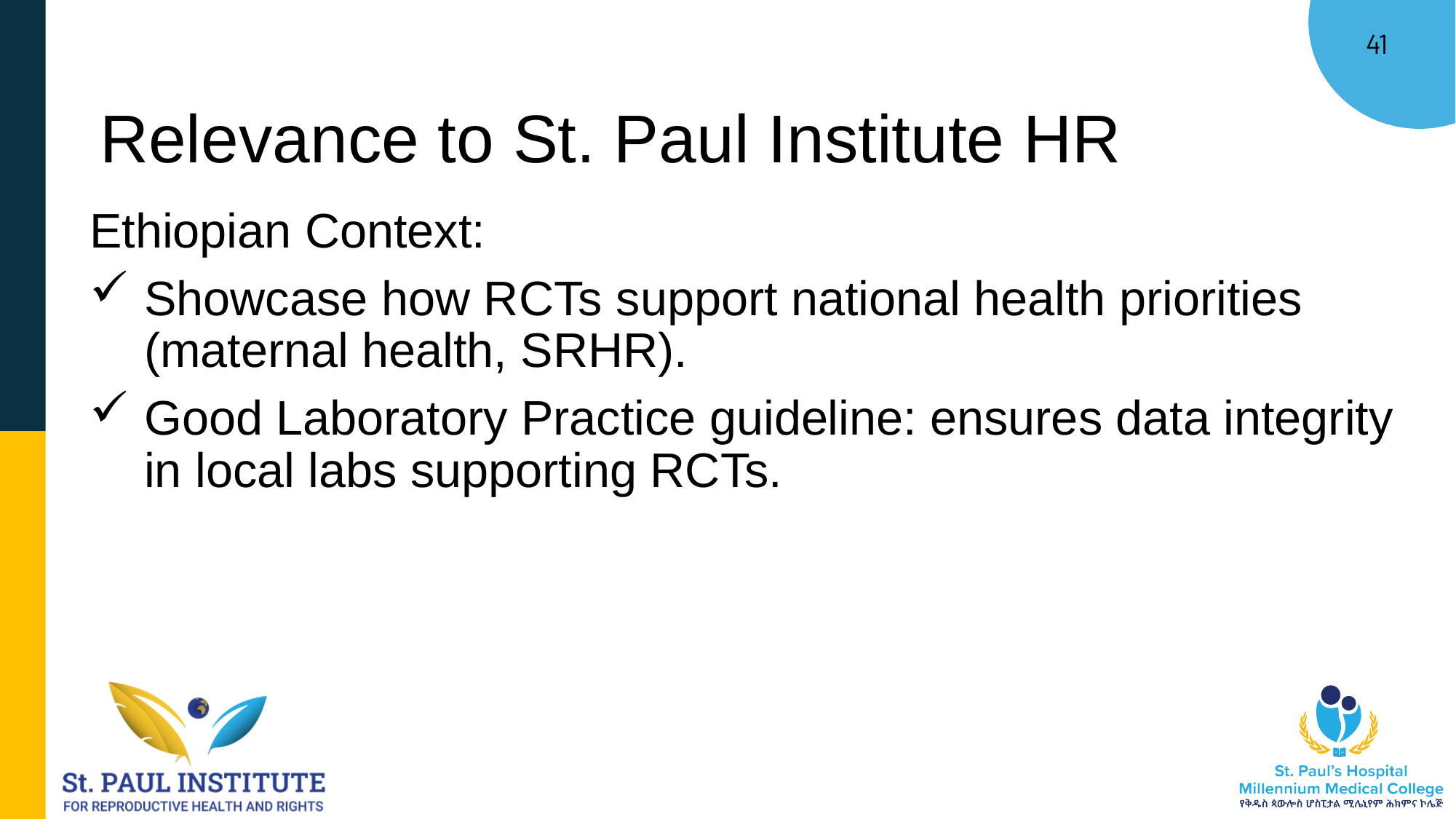

# Relevance to St. Paul Institute HR
Ethiopian Context:
Showcase how RCTs support national health priorities (maternal health, SRHR).
Good Laboratory Practice guideline: ensures data integrity in local labs supporting RCTs.